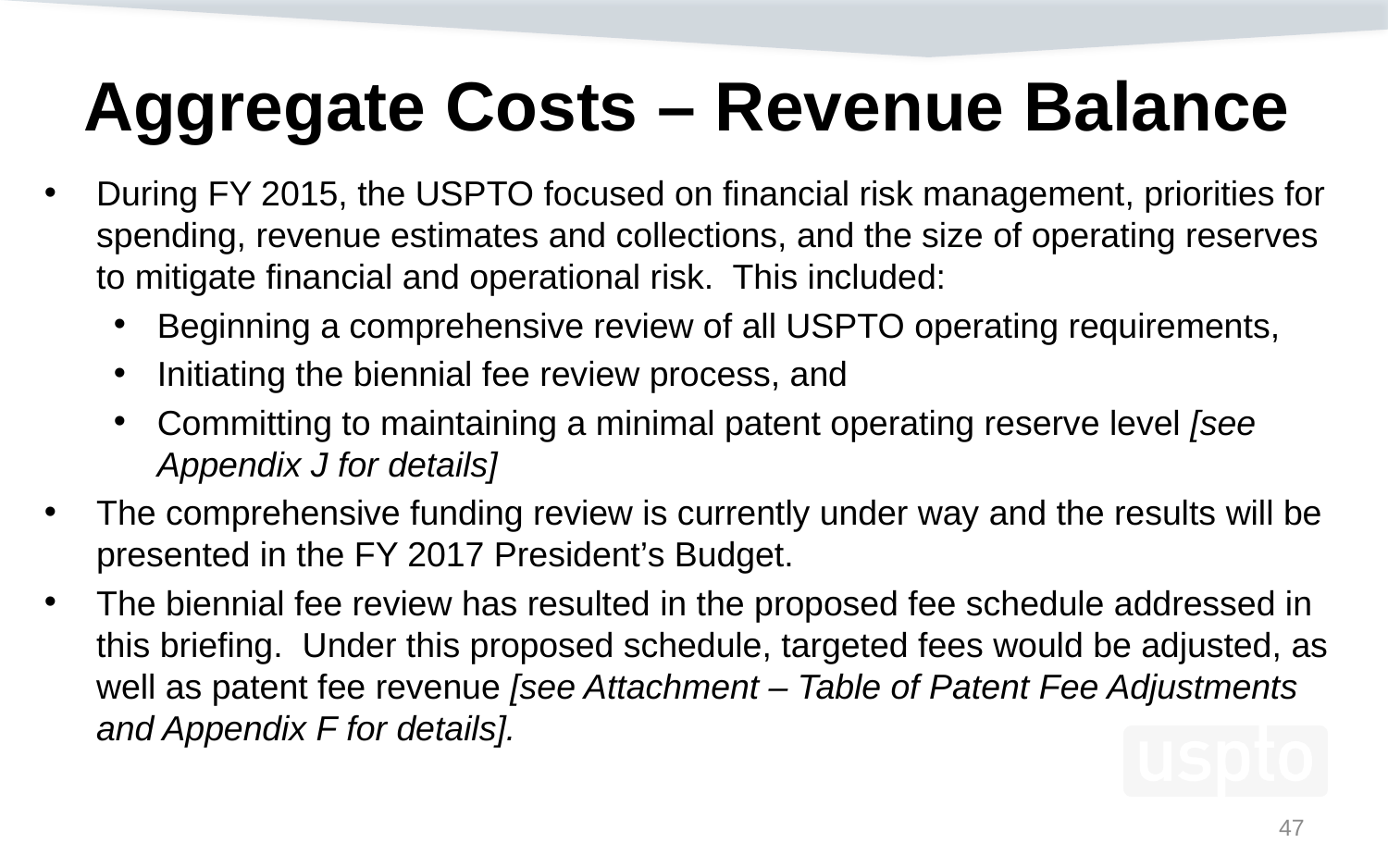

# Aggregate Costs – Revenue Balance

During FY 2015, the USPTO focused on financial risk management, priorities for spending, revenue estimates and collections, and the size of operating reserves to mitigate financial and operational risk.  This included:
Beginning a comprehensive review of all USPTO operating requirements,
Initiating the biennial fee review process, and
Committing to maintaining a minimal patent operating reserve level [see Appendix J for details]
The comprehensive funding review is currently under way and the results will be presented in the FY 2017 President’s Budget.
The biennial fee review has resulted in the proposed fee schedule addressed in this briefing.  Under this proposed schedule, targeted fees would be adjusted, as well as patent fee revenue [see Attachment – Table of Patent Fee Adjustments and Appendix F for details].

47